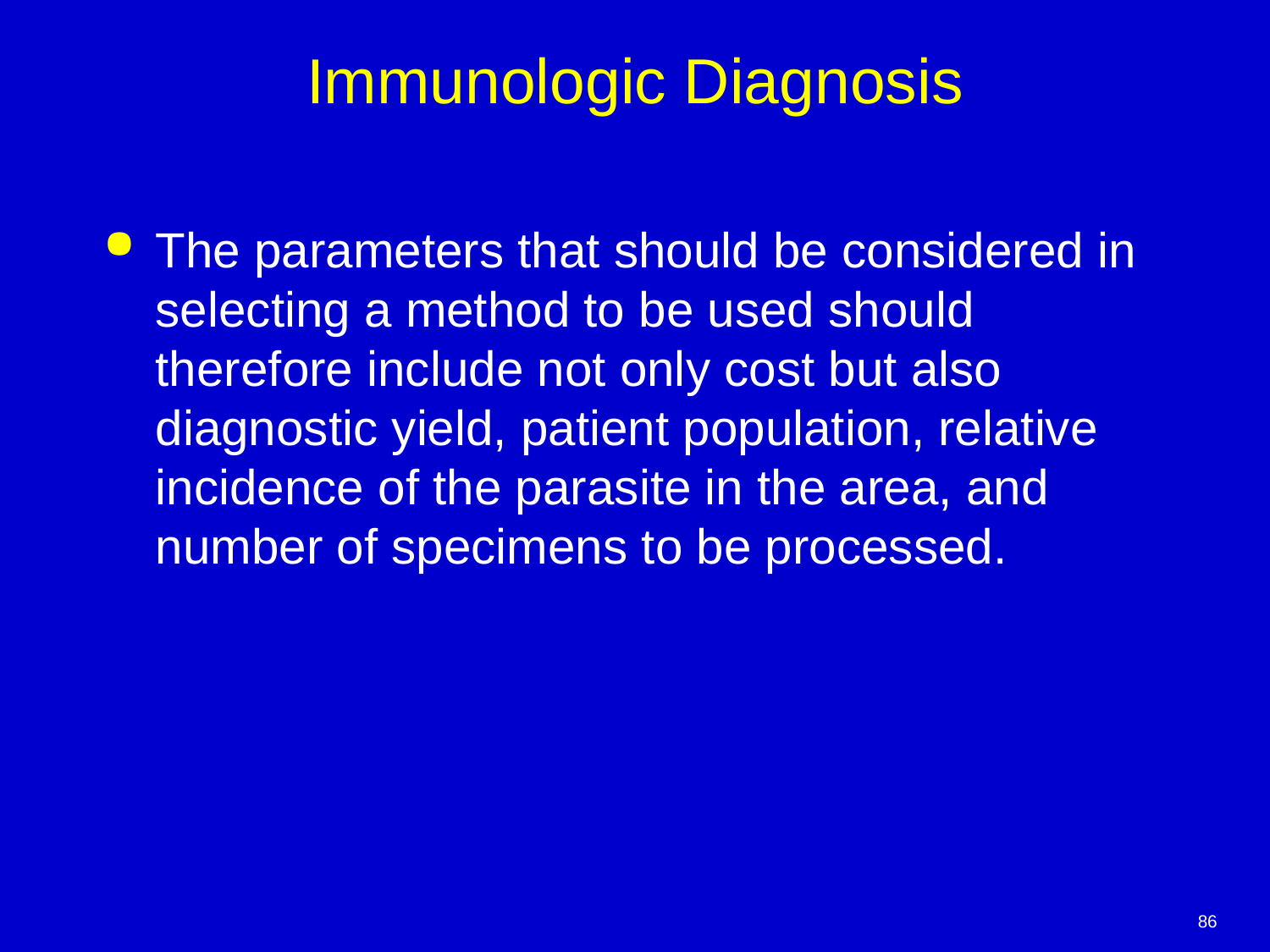

# Immunologic Diagnosis
The parameters that should be considered in selecting a method to be used should therefore include not only cost but also diagnostic yield, patient population, relative incidence of the parasite in the area, and number of specimens to be processed.